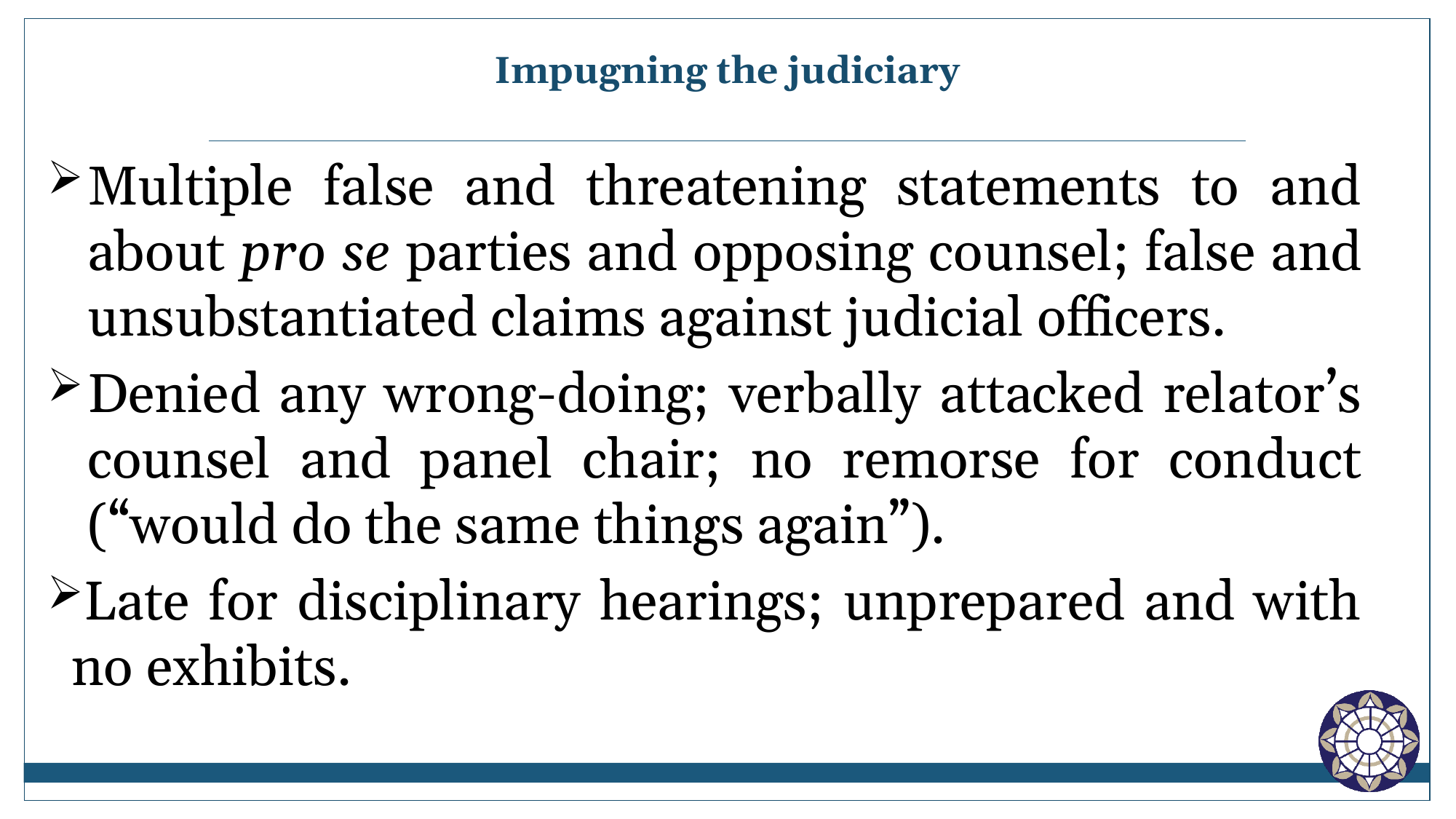

# Impugning the judiciary
Multiple false and threatening statements to and about pro se parties and opposing counsel; false and unsubstantiated claims against judicial officers.
Denied any wrong-doing; verbally attacked relator’s counsel and panel chair; no remorse for conduct (“would do the same things again”).
Late for disciplinary hearings; unprepared and with no exhibits.